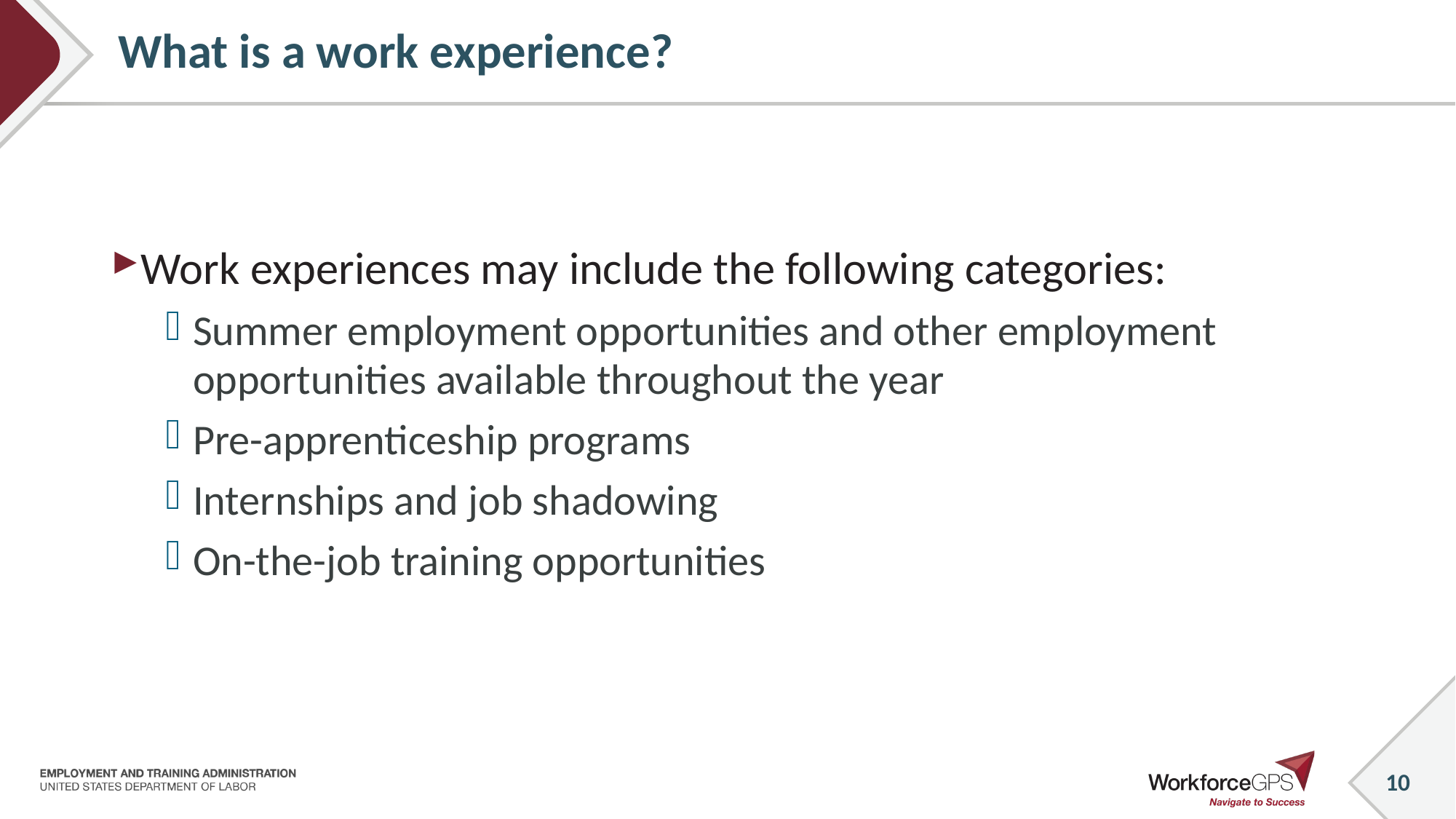

# What is a work experience?
Work experiences may include the following categories:
Summer employment opportunities and other employment opportunities available throughout the year
Pre-apprenticeship programs
Internships and job shadowing
On-the-job training opportunities
10